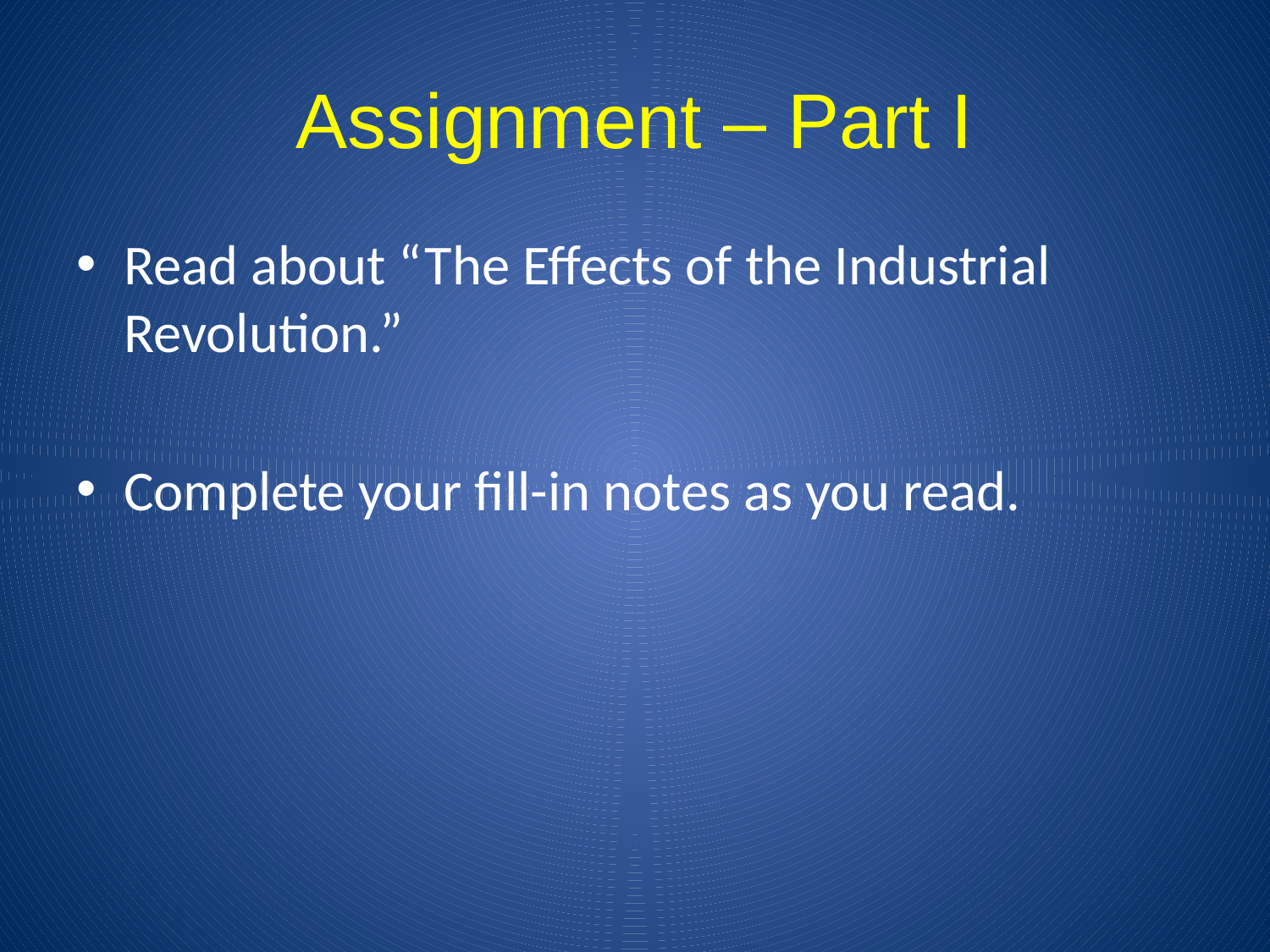

# Assignment – Part I
Read about “The Effects of the Industrial Revolution.”

Complete your fill-in notes as you read.